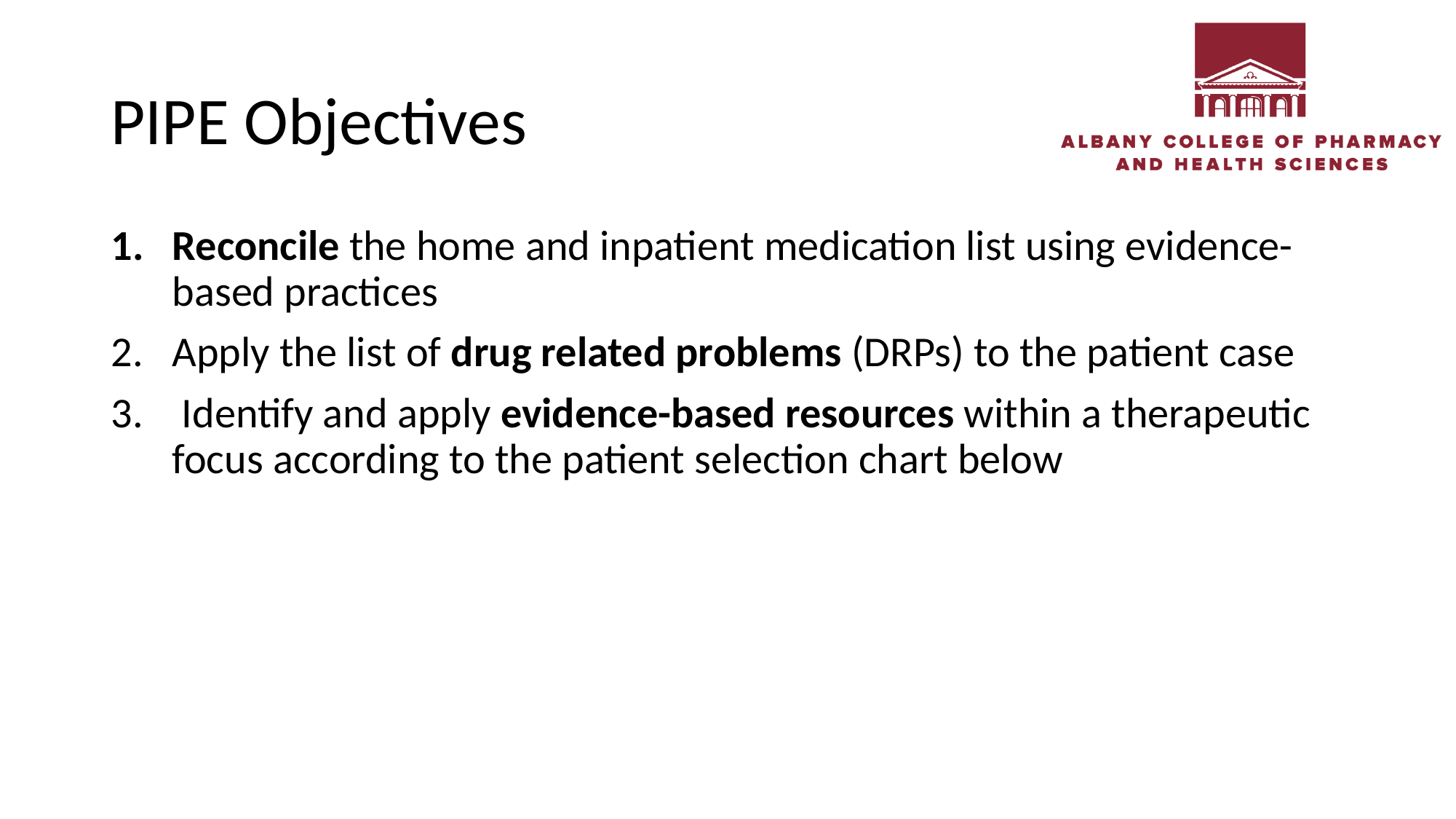

# PIPE Objectives
Reconcile the home and inpatient medication list using evidence-based practices
Apply the list of drug related problems (DRPs) to the patient case
 Identify and apply evidence-based resources within a therapeutic focus according to the patient selection chart below